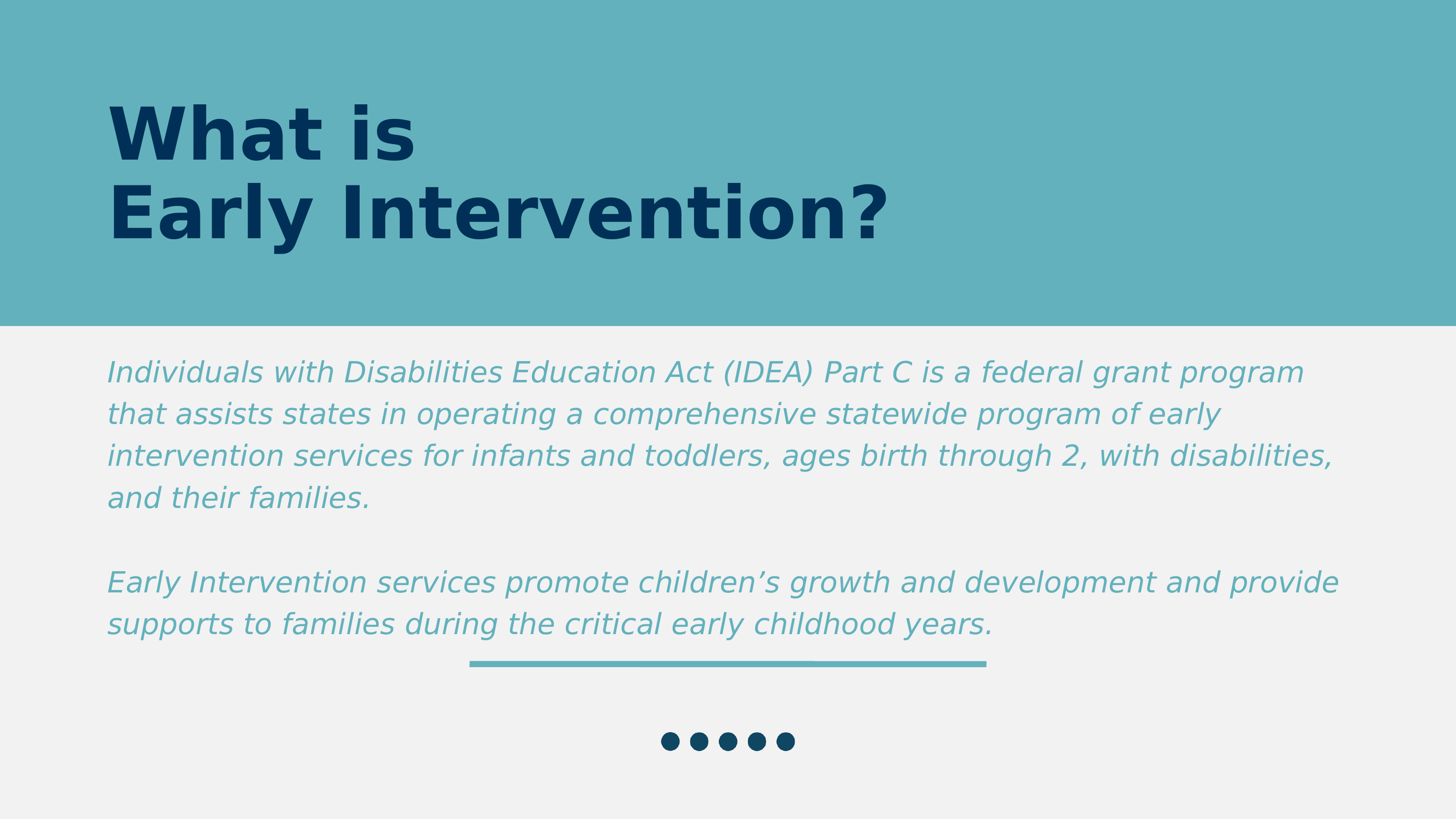

# What is Early Intervention?
Individuals with Disabilities Education Act (IDEA) Part C is a federal grant program that assists states in operating a comprehensive statewide program of early intervention services for infants and toddlers, ages birth through 2, with disabilities, and their families.

Early Intervention services promote children’s growth and development and provide supports to families during the critical early childhood years.